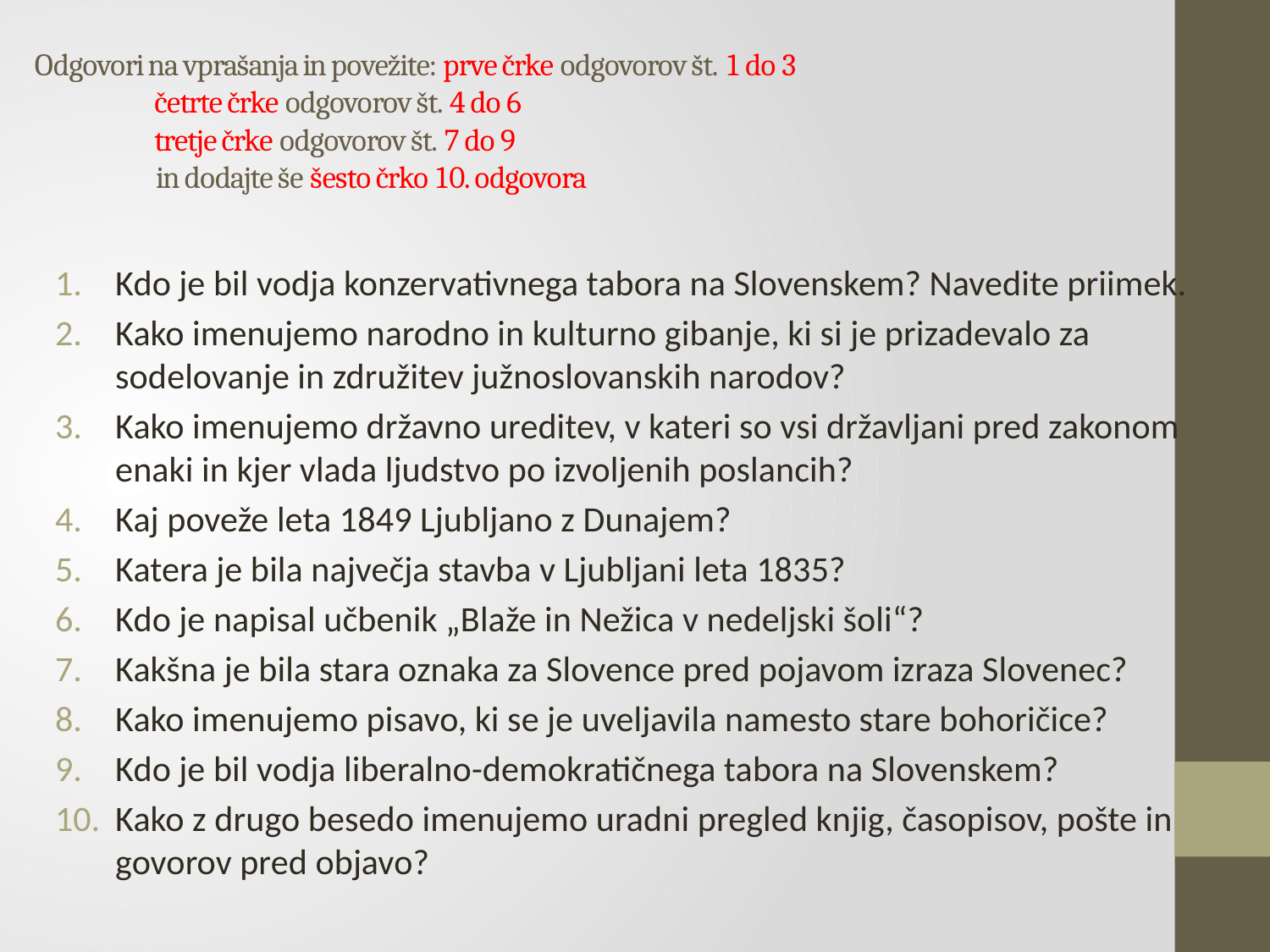

# Odgovori na vprašanja in povežite: prve črke odgovorov št. 1 do 3 četrte črke odgovorov št. 4 do 6 tretje črke odgovorov št. 7 do 9 in dodajte še šesto črko 10. odgovora
Kdo je bil vodja konzervativnega tabora na Slovenskem? Navedite priimek.
Kako imenujemo narodno in kulturno gibanje, ki si je prizadevalo za sodelovanje in združitev južnoslovanskih narodov?
Kako imenujemo državno ureditev, v kateri so vsi državljani pred zakonom enaki in kjer vlada ljudstvo po izvoljenih poslancih?
Kaj poveže leta 1849 Ljubljano z Dunajem?
Katera je bila največja stavba v Ljubljani leta 1835?
Kdo je napisal učbenik „Blaže in Nežica v nedeljski šoli“?
Kakšna je bila stara oznaka za Slovence pred pojavom izraza Slovenec?
Kako imenujemo pisavo, ki se je uveljavila namesto stare bohoričice?
Kdo je bil vodja liberalno-demokratičnega tabora na Slovenskem?
Kako z drugo besedo imenujemo uradni pregled knjig, časopisov, pošte in govorov pred objavo?